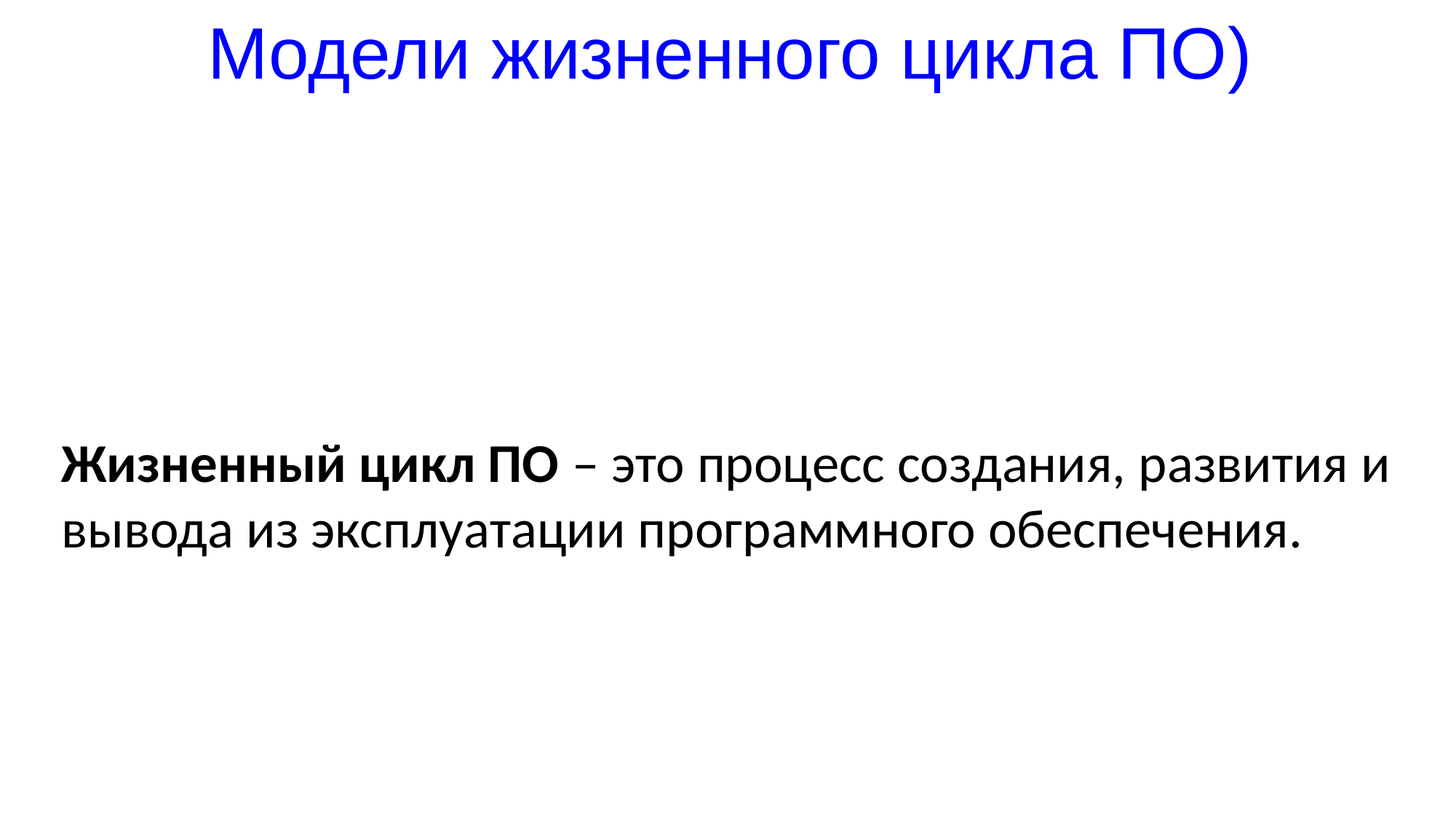

# Модели жизненного цикла ПО)
Жизненный цикл ПО – это процесс создания, развития и вывода из эксплуатации программного обеспечения.